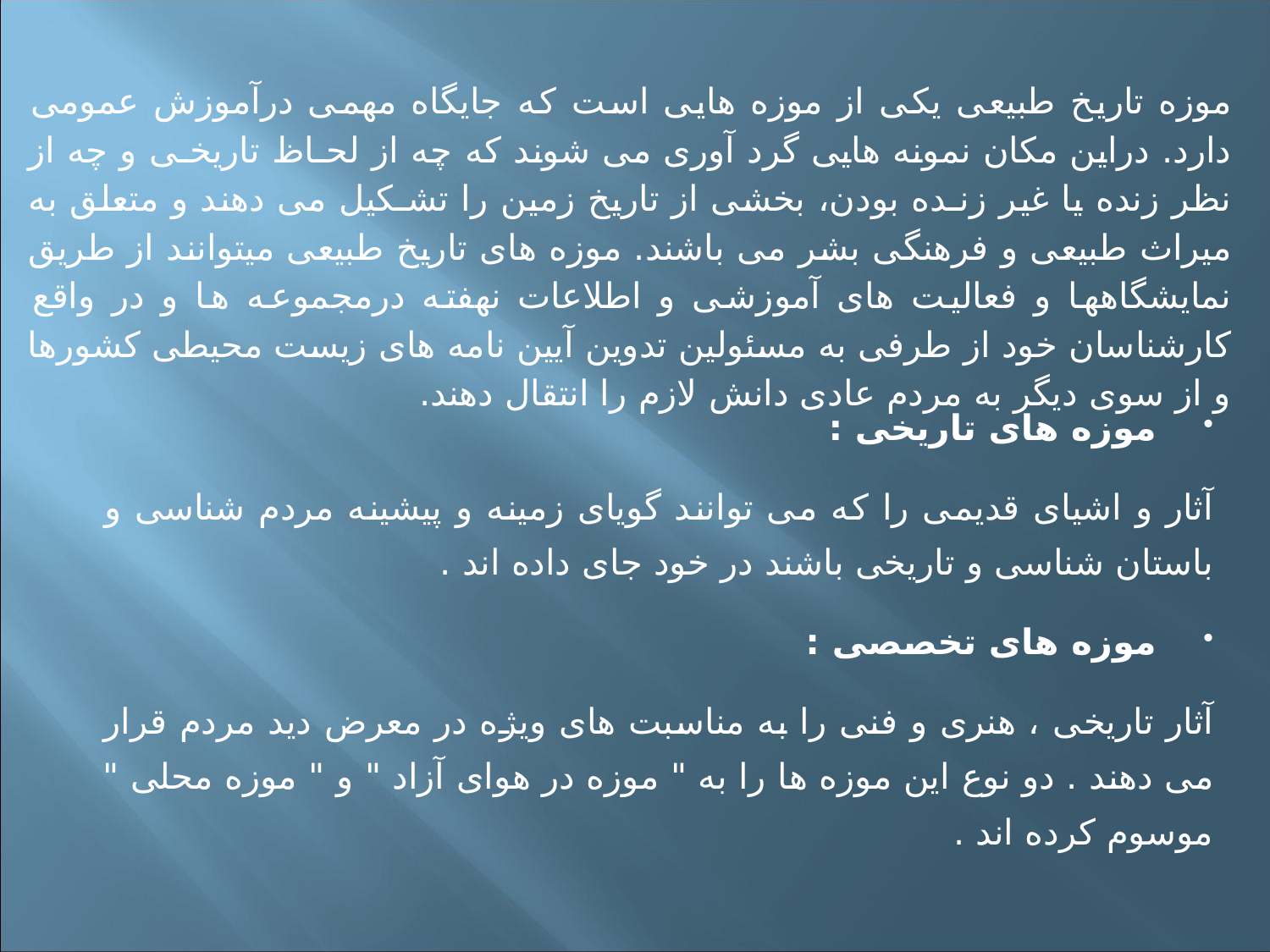

موزه تاریخ طبیعی یکی از موزه هایی است که جایگاه مهمی درآموزش عمومی دارد. دراین مکان نمونه هایی گرد آوری می شوند که چه از لحـاظ تاریخـی و چه از نظر زنده یا غیر زنـده بودن، بخشی از تاریخ زمین را تشـکیل می دهند و متعلق به میراث طبیعی و فرهنگی بشر می باشند. موزه های تاریخ طبیعی میتوانند از طریق نمایشگاهها و فعالیت های آموزشی و اطلاعات نهفته درمجموعه ها و در واقع کارشناسان خود از طرفی به مسئولین تدوین آیین نامه های زیست محیطی کشورها و از سوی دیگر به مردم عادی دانش لازم را انتقال دهند.
موزه های تاریخی :
آثار و اشیای قدیمی را که می توانند گویای زمینه و پیشینه مردم شناسی و باستان شناسی و تاریخی باشند در خود جای داده اند .
موزه های تخصصی :
آثار تاریخی ، هنری و فنی را به مناسبت های ویژه در معرض دید مردم قرار می دهند . دو نوع این موزه ها را به " موزه در هوای آزاد " و " موزه محلی " موسوم کرده اند .